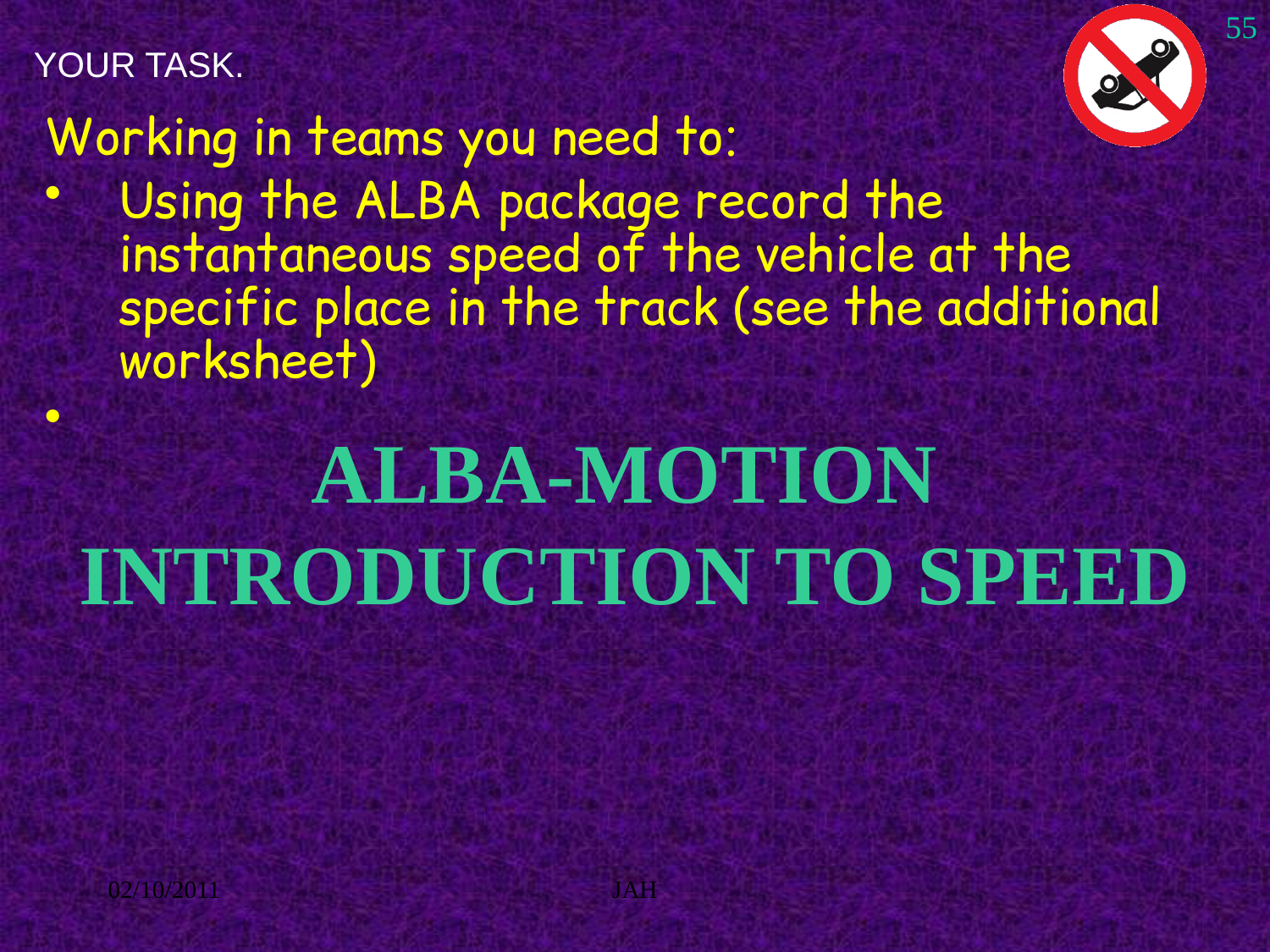

55
# YOUR TASK.
Working in teams you need to:
Using the ALBA package record the instantaneous speed of the vehicle at the specific place in the track (see the additional worksheet)

ALBA-MOTION
Introduction to SPEED
02/10/2011
JAH